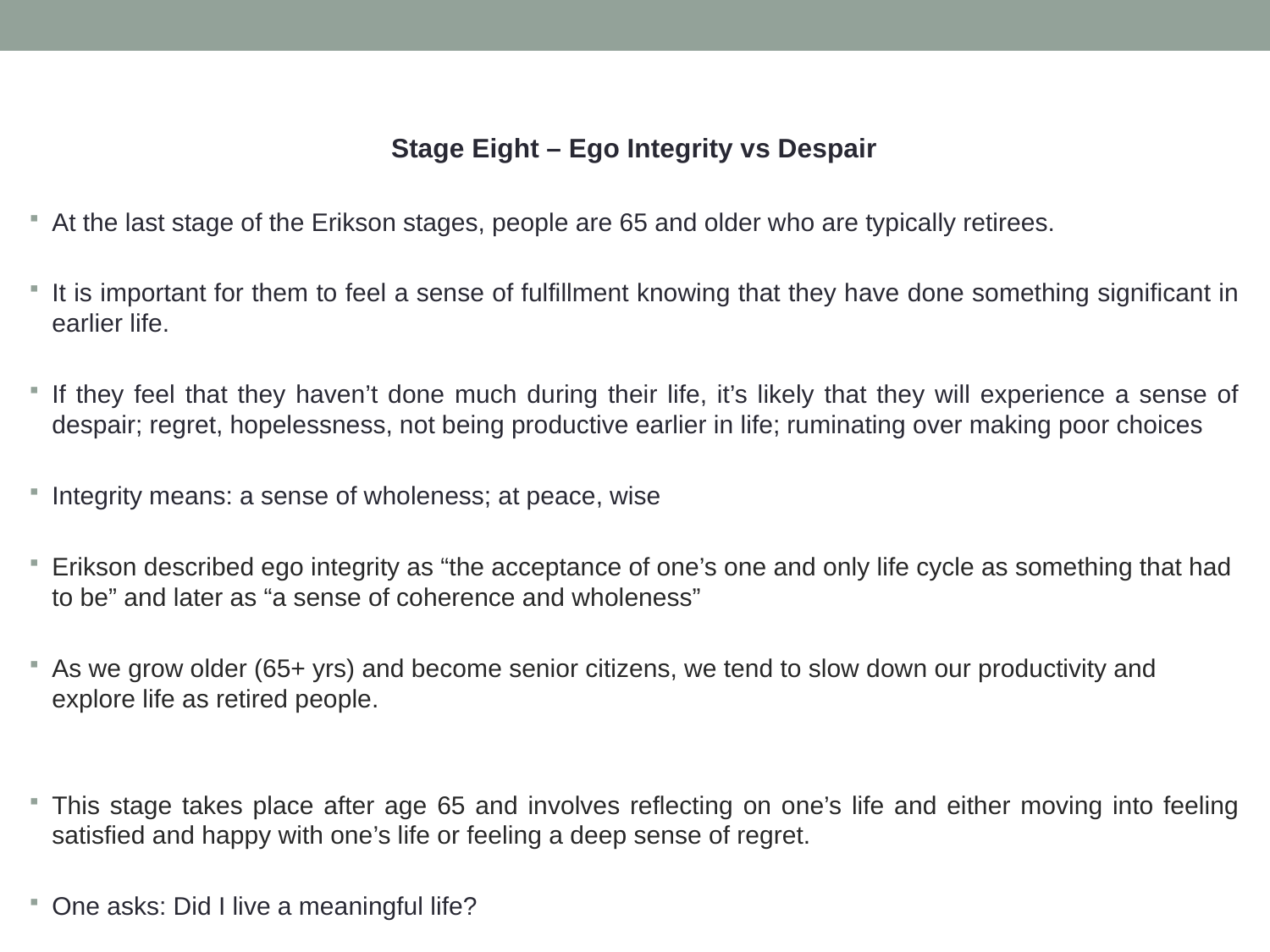

Stage Eight – Ego Integrity vs Despair

At the last stage of the Erikson stages, people are 65 and older who are typically retirees.

It is important for them to feel a sense of fulfillment knowing that they have done something significant in earlier life.

If they feel that they haven’t done much during their life, it’s likely that they will experience a sense of despair; regret, hopelessness, not being productive earlier in life; ruminating over making poor choices

Integrity means: a sense of wholeness; at peace, wise

Erikson described ego integrity as “the acceptance of one’s one and only life cycle as something that had to be” and later as “a sense of coherence and wholeness”

As we grow older (65+ yrs) and become senior citizens, we tend to slow down our productivity and explore life as retired people.

This stage takes place after age 65 and involves reflecting on one’s life and either moving into feeling satisfied and happy with one’s life or feeling a deep sense of regret.

One asks: Did I live a meaningful life?